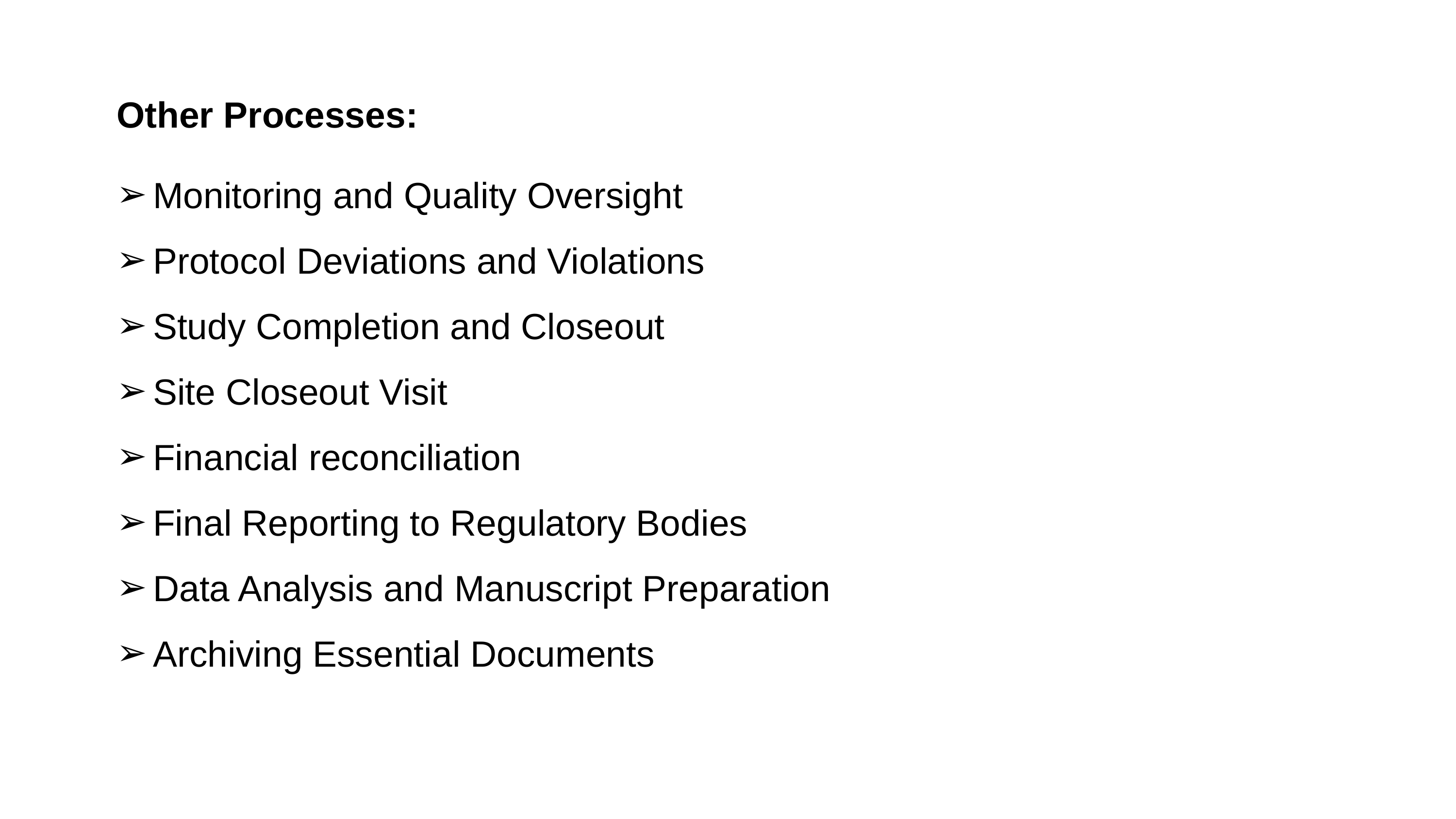

Other Processes:
Monitoring and Quality Oversight
Protocol Deviations and Violations
Study Completion and Closeout
Site Closeout Visit
Financial reconciliation
Final Reporting to Regulatory Bodies
Data Analysis and Manuscript Preparation
Archiving Essential Documents